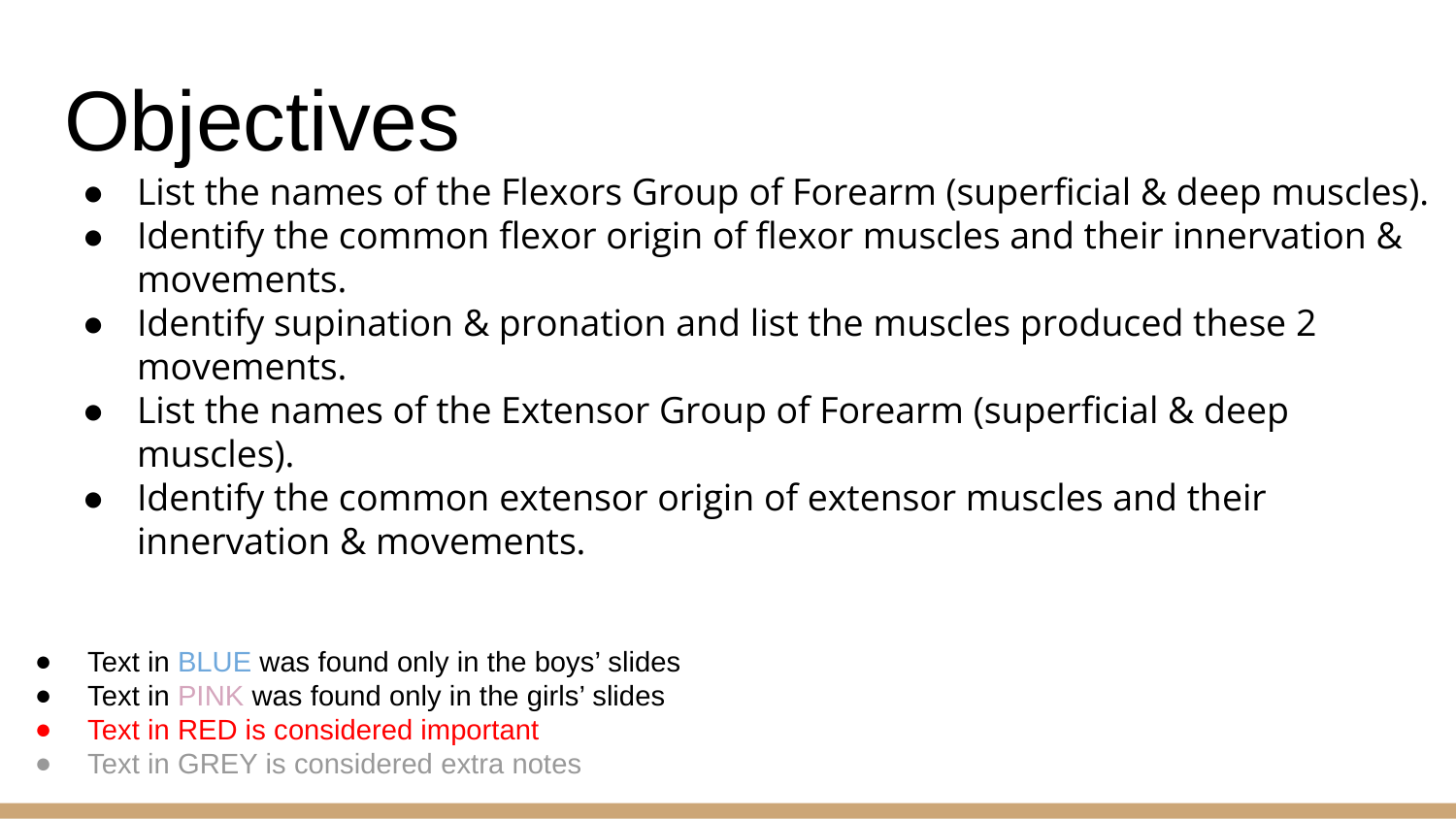

# Objectives
List the names of the Flexors Group of Forearm (superficial & deep muscles).
Identify the common flexor origin of flexor muscles and their innervation & movements.
Identify supination & pronation and list the muscles produced these 2 movements.
List the names of the Extensor Group of Forearm (superficial & deep muscles).
Identify the common extensor origin of extensor muscles and their innervation & movements.
Text in BLUE was found only in the boys’ slides
Text in PINK was found only in the girls’ slides
Text in RED is considered important
Text in GREY is considered extra notes